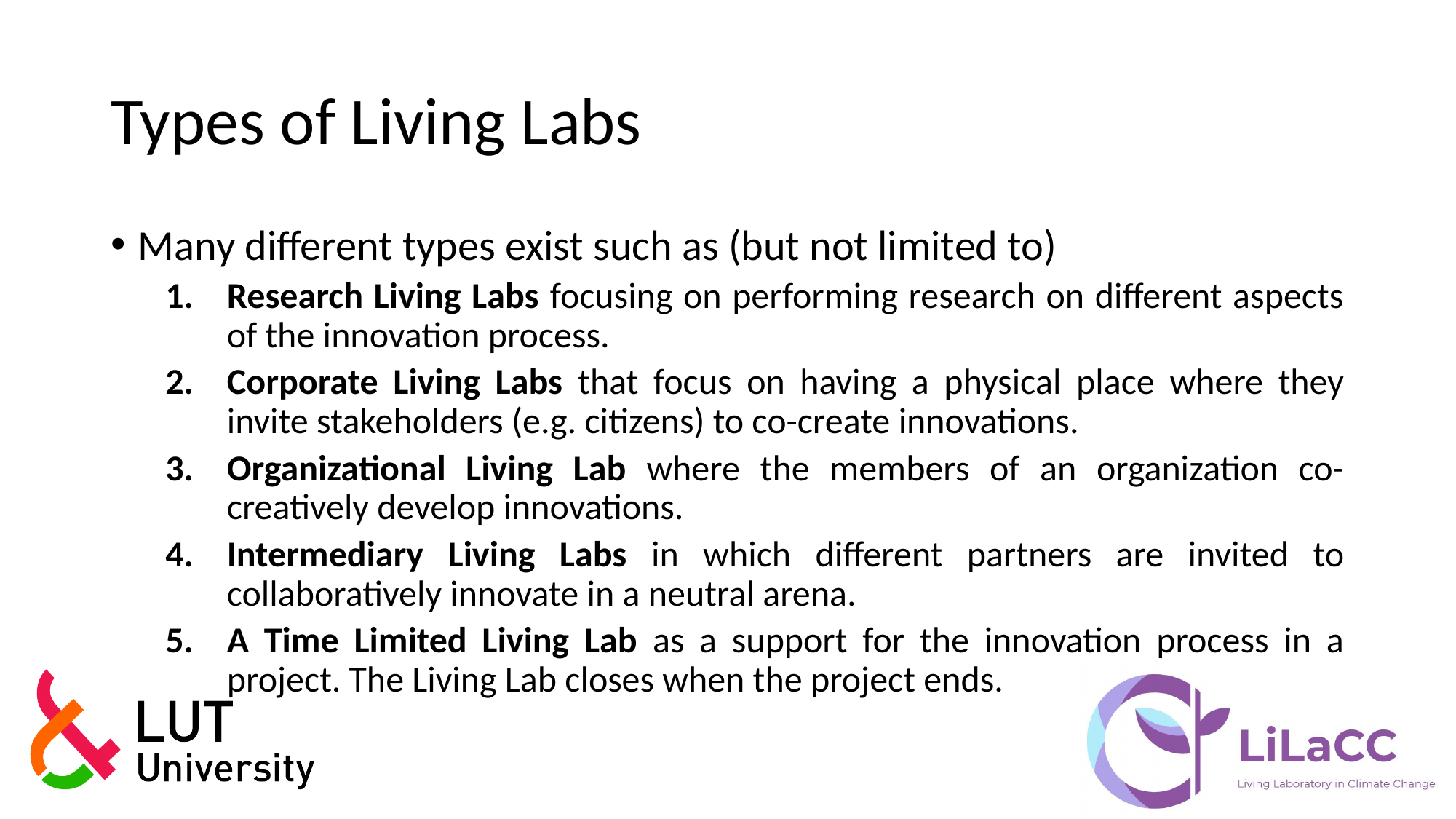

# Types of Living Labs
Many different types exist such as (but not limited to)
Research Living Labs focusing on performing research on different aspects of the innovation process.
Corporate Living Labs that focus on having a physical place where they invite stakeholders (e.g. citizens) to co-create innovations.
Organizational Living Lab where the members of an organization co-creatively develop innovations.
Intermediary Living Labs in which different partners are invited to collaboratively innovate in a neutral arena.
A Time Limited Living Lab as a support for the innovation process in a project. The Living Lab closes when the project ends.